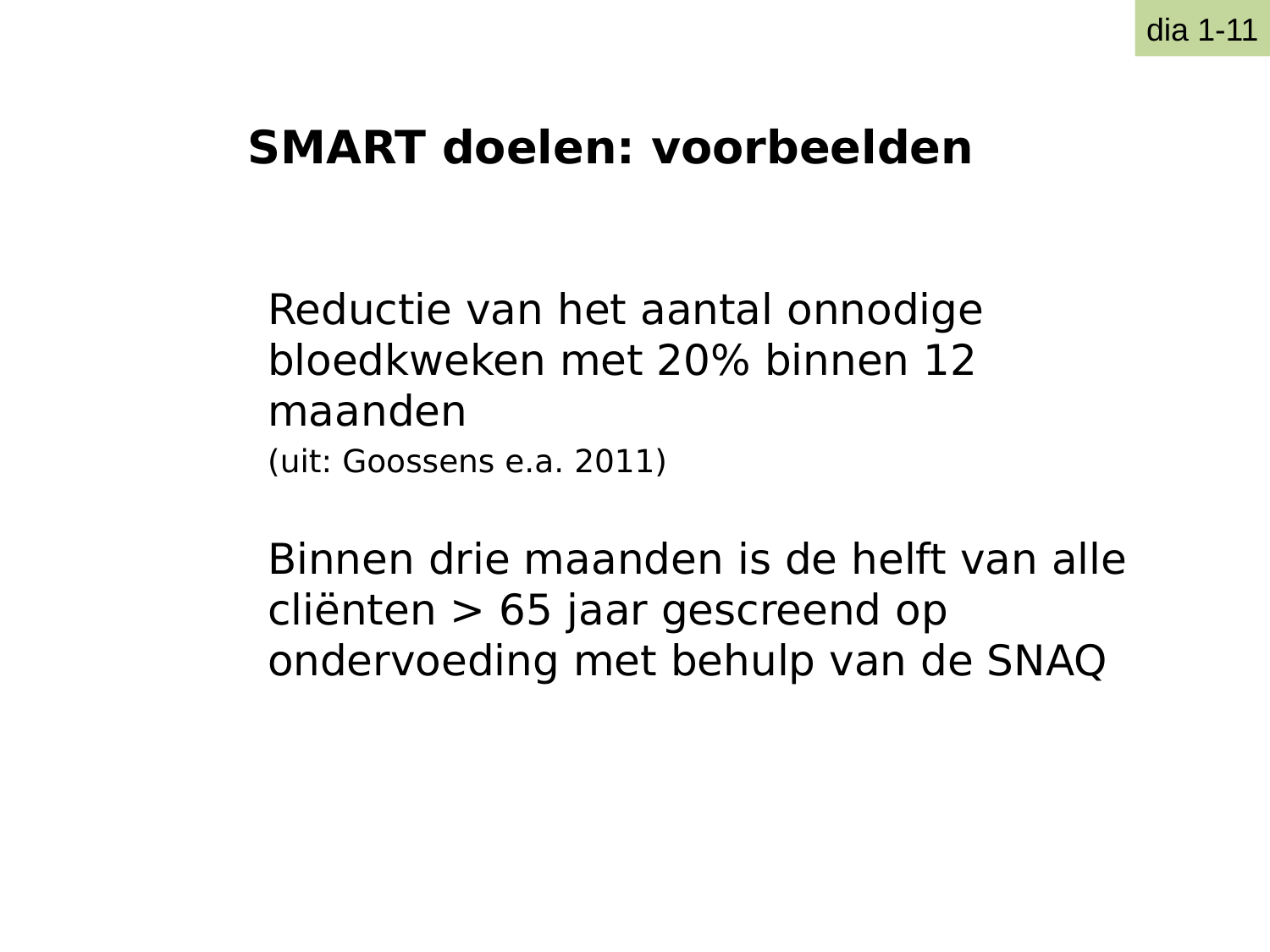

dia 1-11
SMART doelen: voorbeelden
Reductie van het aantal onnodige bloedkweken met 20% binnen 12 maanden
(uit: Goossens e.a. 2011)

Binnen drie maanden is de helft van alle cliënten > 65 jaar gescreend op ondervoeding met behulp van de SNAQ